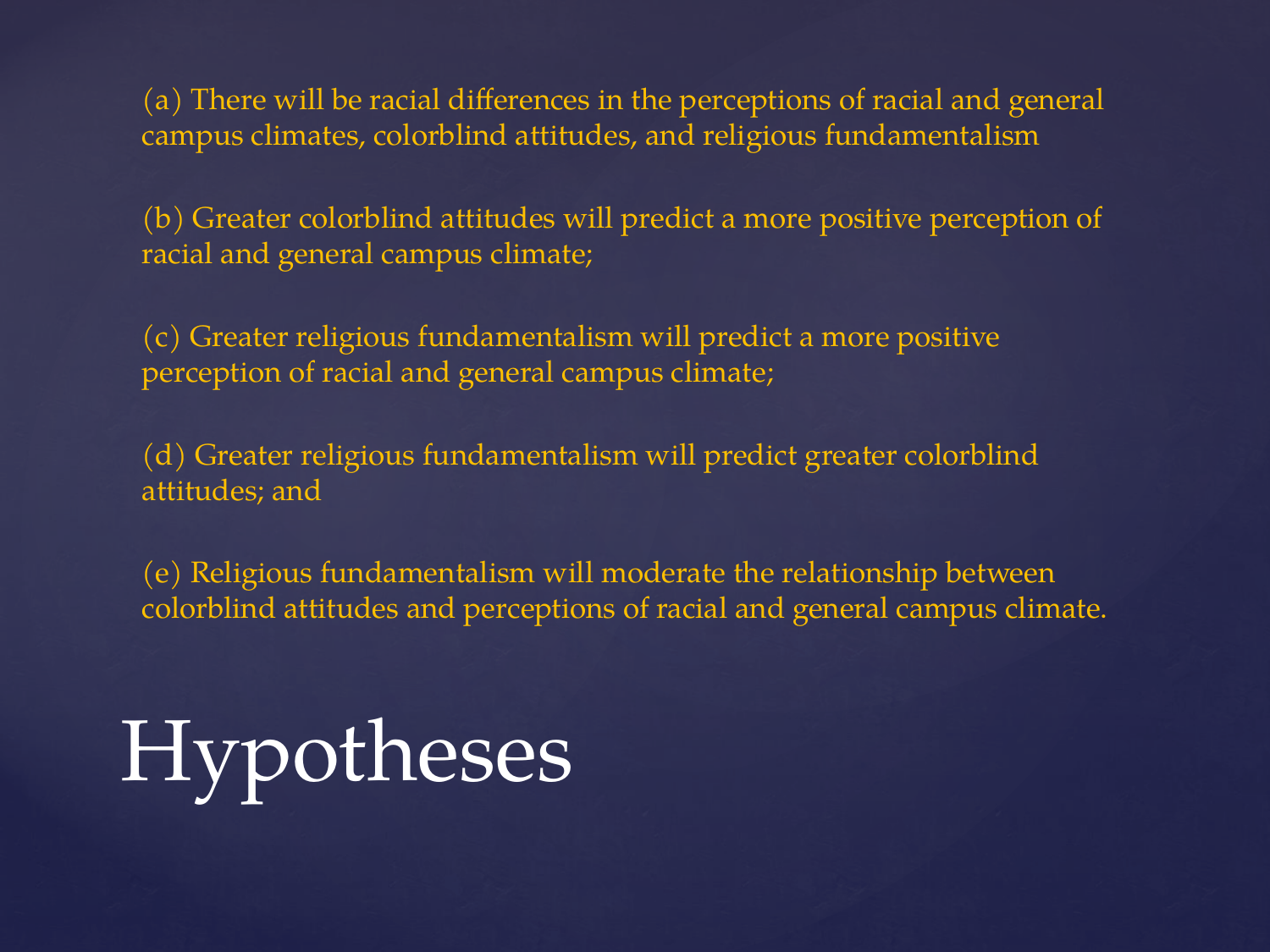

(a) There will be racial differences in the perceptions of racial and general campus climates, colorblind attitudes, and religious fundamentalism

(b) Greater colorblind attitudes will predict a more positive perception of racial and general campus climate;

(c) Greater religious fundamentalism will predict a more positive perception of racial and general campus climate;

(d) Greater religious fundamentalism will predict greater colorblind attitudes; and

(e) Religious fundamentalism will moderate the relationship between colorblind attitudes and perceptions of racial and general campus climate.

# Hypotheses